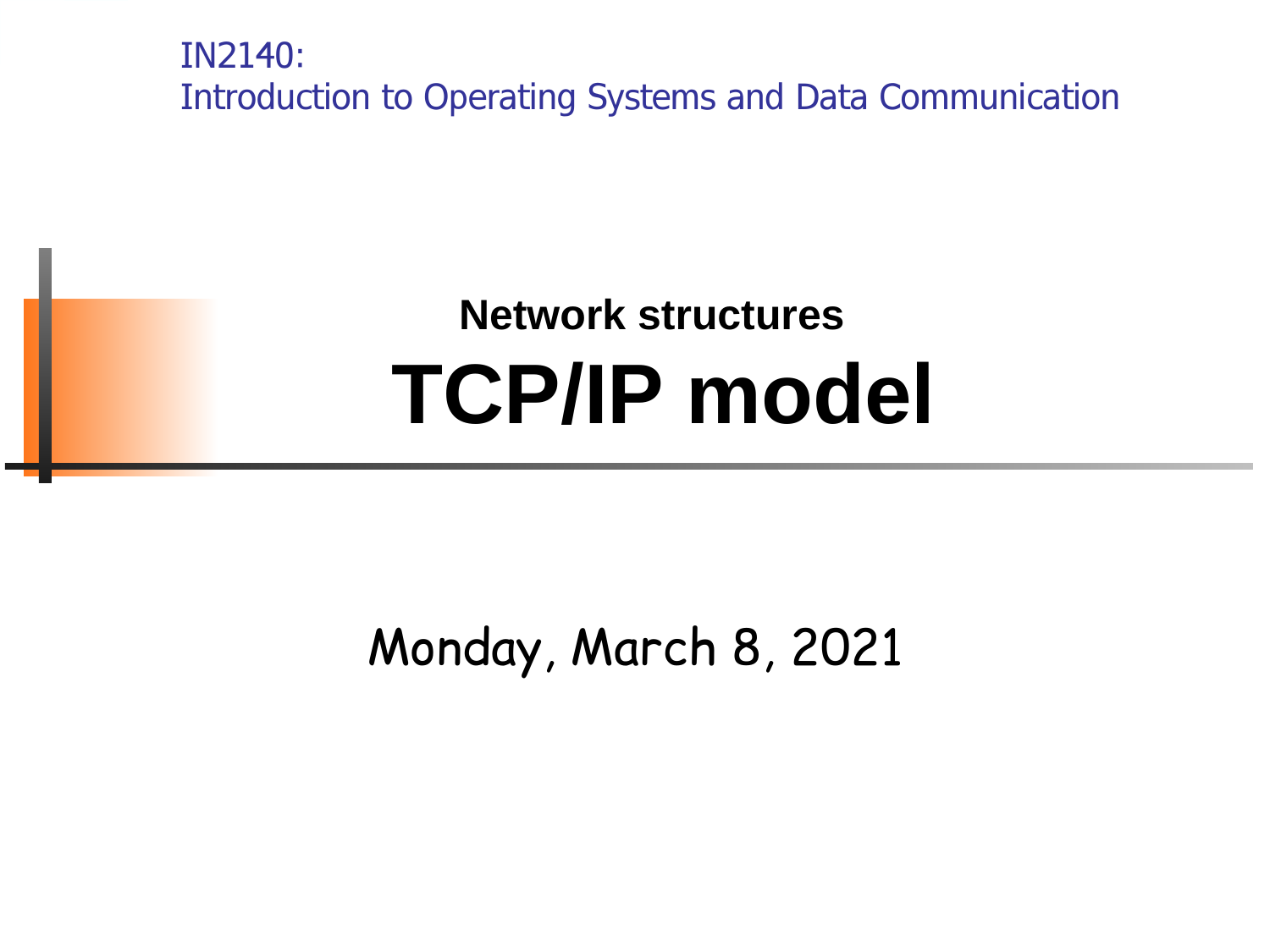

IN2140:
Introduction to Operating Systems and Data Communication
# Network structures TCP/IP model

Monday, March 8, 2021